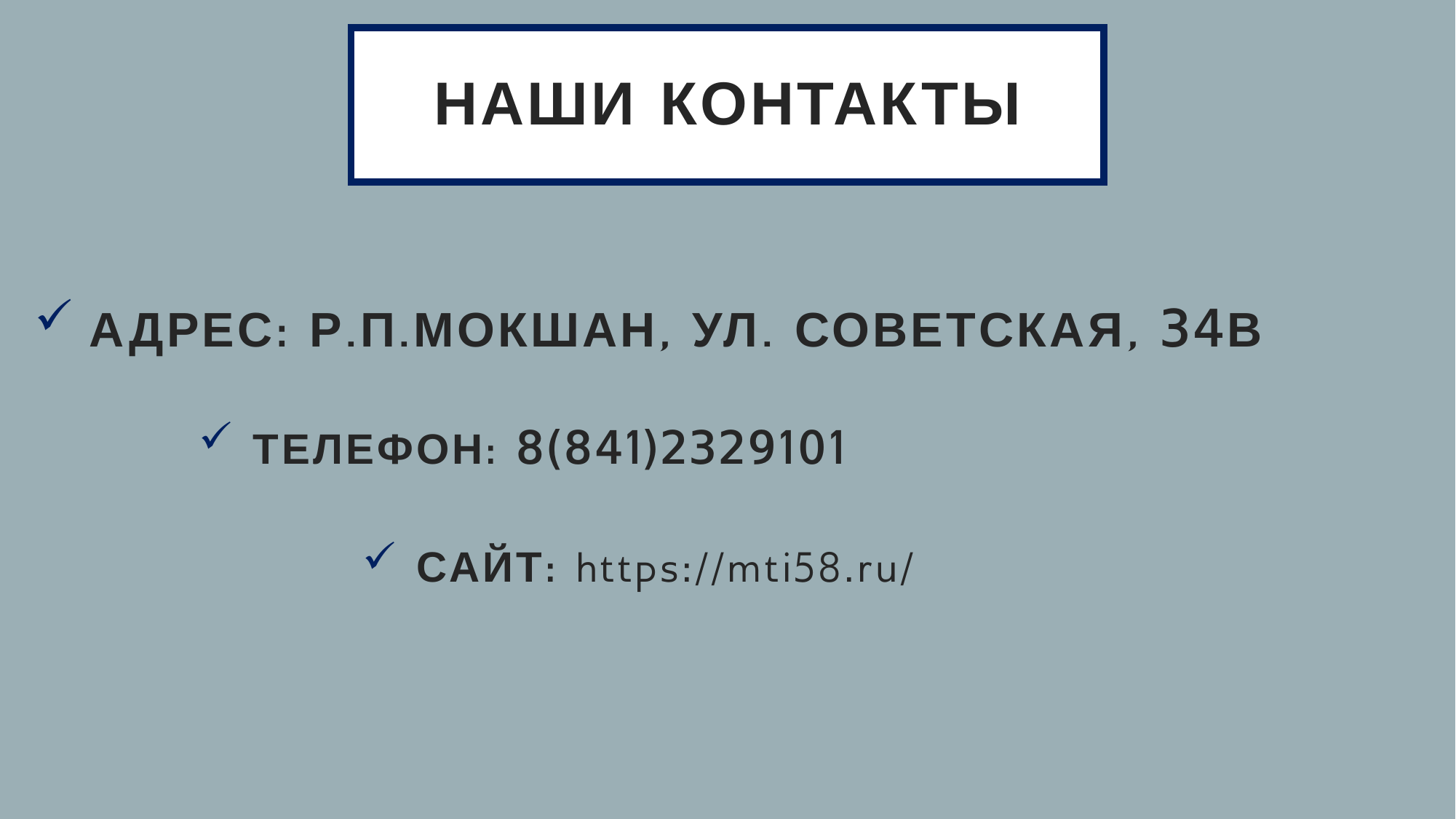

Наши контакты
Адрес: р.п.мокшан, ул. Советская, 34в

Телефон: 8(841)2329101

Сайт: https://mti58.ru/